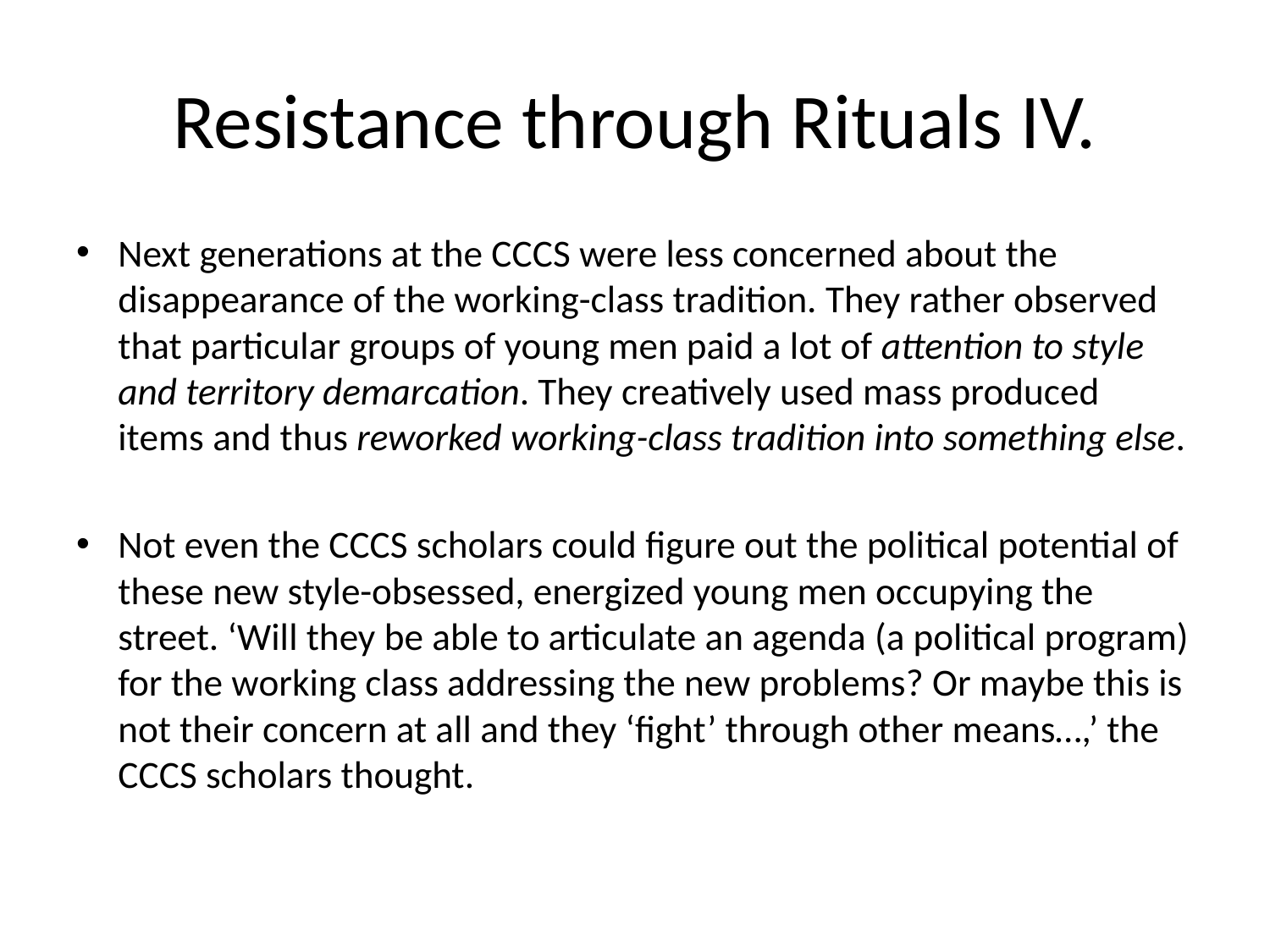

# Resistance through Rituals IV.
Next generations at the CCCS were less concerned about the disappearance of the working-class tradition. They rather observed that particular groups of young men paid a lot of attention to style and territory demarcation. They creatively used mass produced items and thus reworked working-class tradition into something else.

Not even the CCCS scholars could figure out the political potential of these new style-obsessed, energized young men occupying the street. ‘Will they be able to articulate an agenda (a political program) for the working class addressing the new problems? Or maybe this is not their concern at all and they ‘fight’ through other means…,’ the CCCS scholars thought.